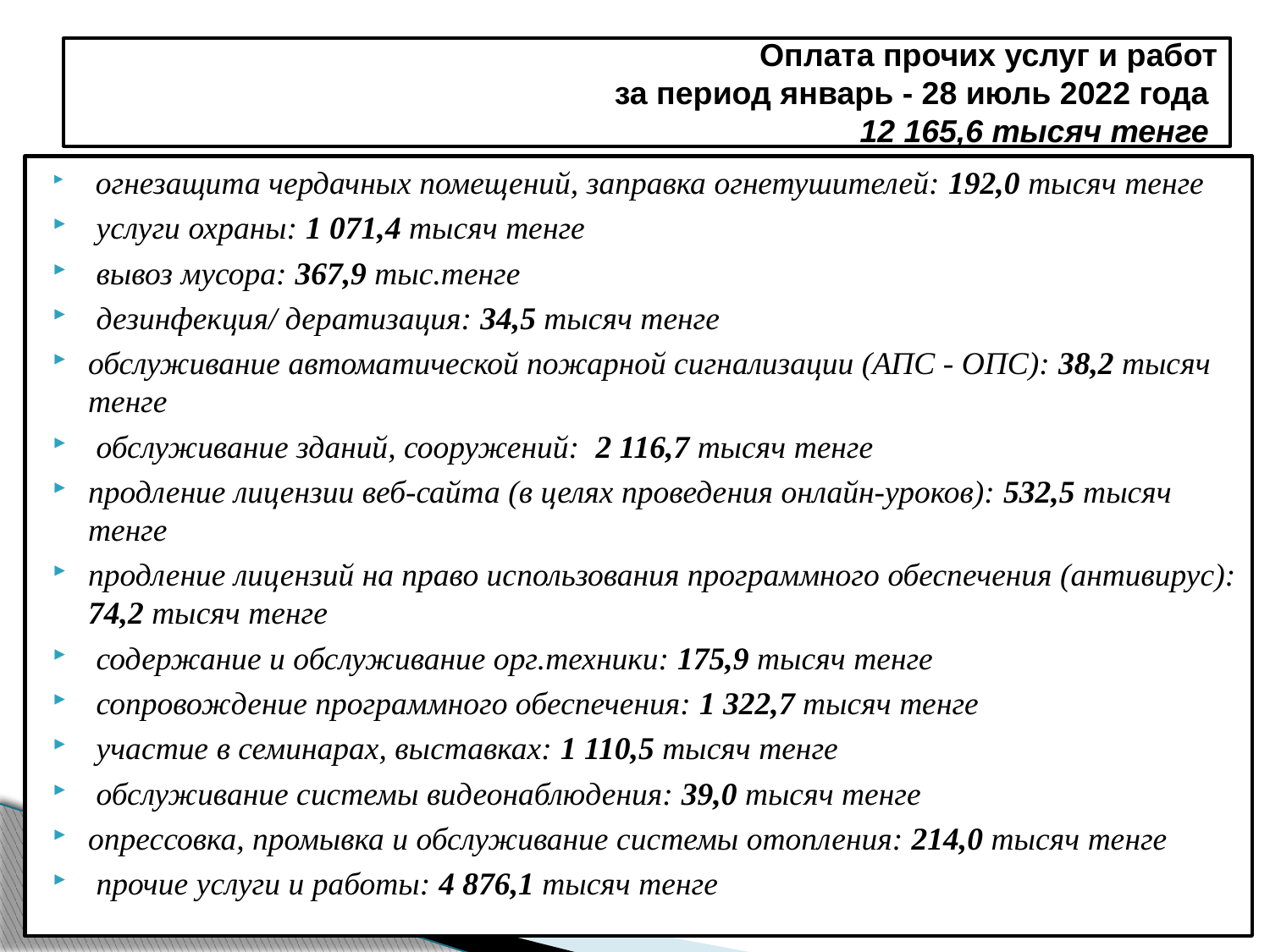

# Оплата прочих услуг и работ за период январь - 28 июль 2022 года 12 165,6 тысяч тенге
 огнезащита чердачных помещений, заправка огнетушителей: 192,0 тысяч тенге
 услуги охраны: 1 071,4 тысяч тенге
 вывоз мусора: 367,9 тыс.тенге
 дезинфекция/ дератизация: 34,5 тысяч тенге
обслуживание автоматической пожарной сигнализации (АПС - ОПС): 38,2 тысяч тенге
 обслуживание зданий, сооружений:  2 116,7 тысяч тенге
продление лицензии веб-сайта (в целях проведения онлайн-уроков): 532,5 тысяч тенге
продление лицензий на право использования программного обеспечения (антивирус): 74,2 тысяч тенге
 содержание и обслуживание орг.техники: 175,9 тысяч тенге
 сопровождение программного обеспечения: 1 322,7 тысяч тенге
 участие в семинарах, выставках: 1 110,5 тысяч тенге
 обслуживание системы видеонаблюдения: 39,0 тысяч тенге
опрессовка, промывка и обслуживание системы отопления: 214,0 тысяч тенге
 прочие услуги и работы: 4 876,1 тысяч тенге